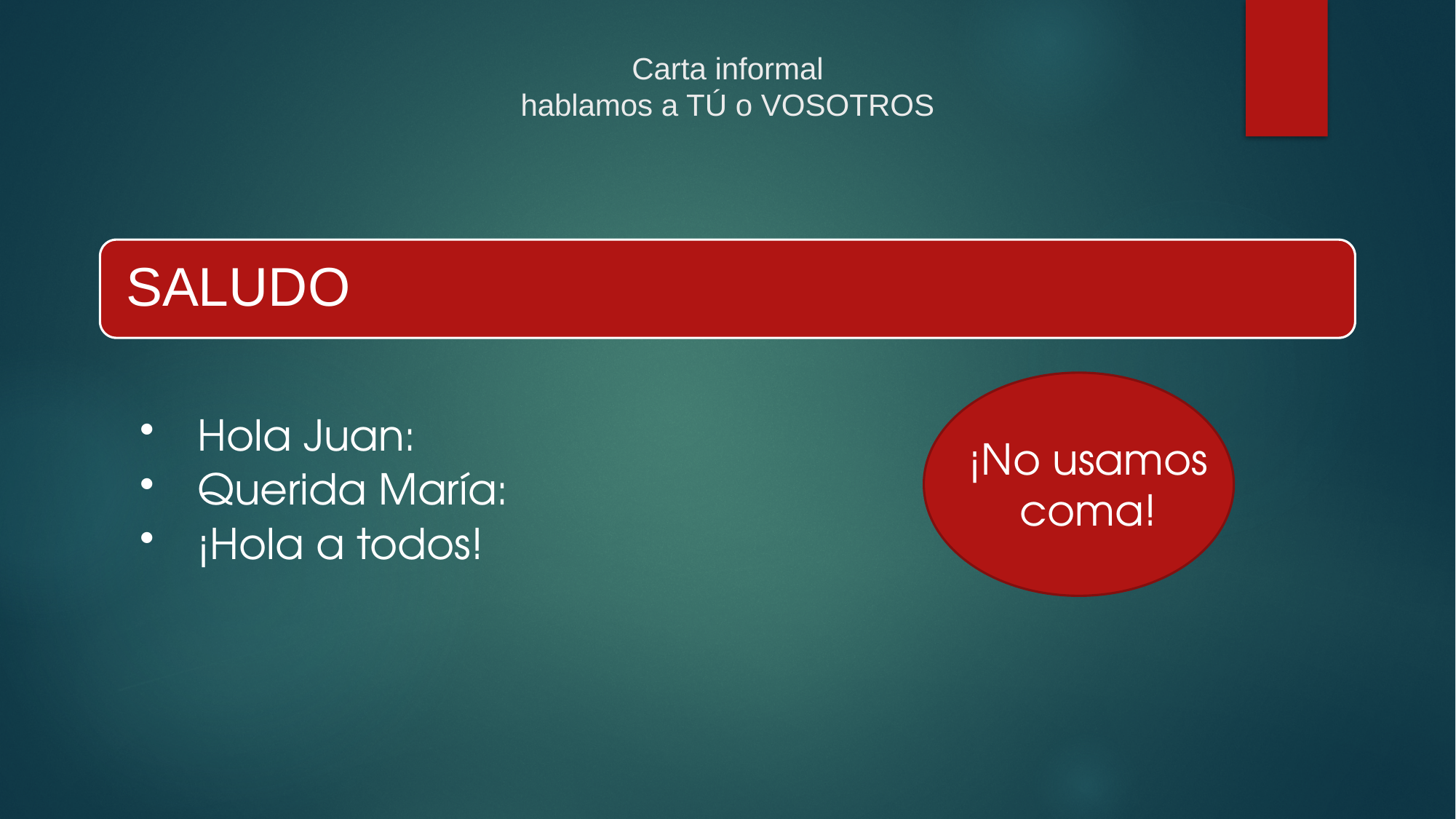

# Carta informal hablamos a TÚ o VOSOTROS
SALUDO
  Hola Juan:
  Querida María:
  ¡Hola a todos!

¡No usamos coma!